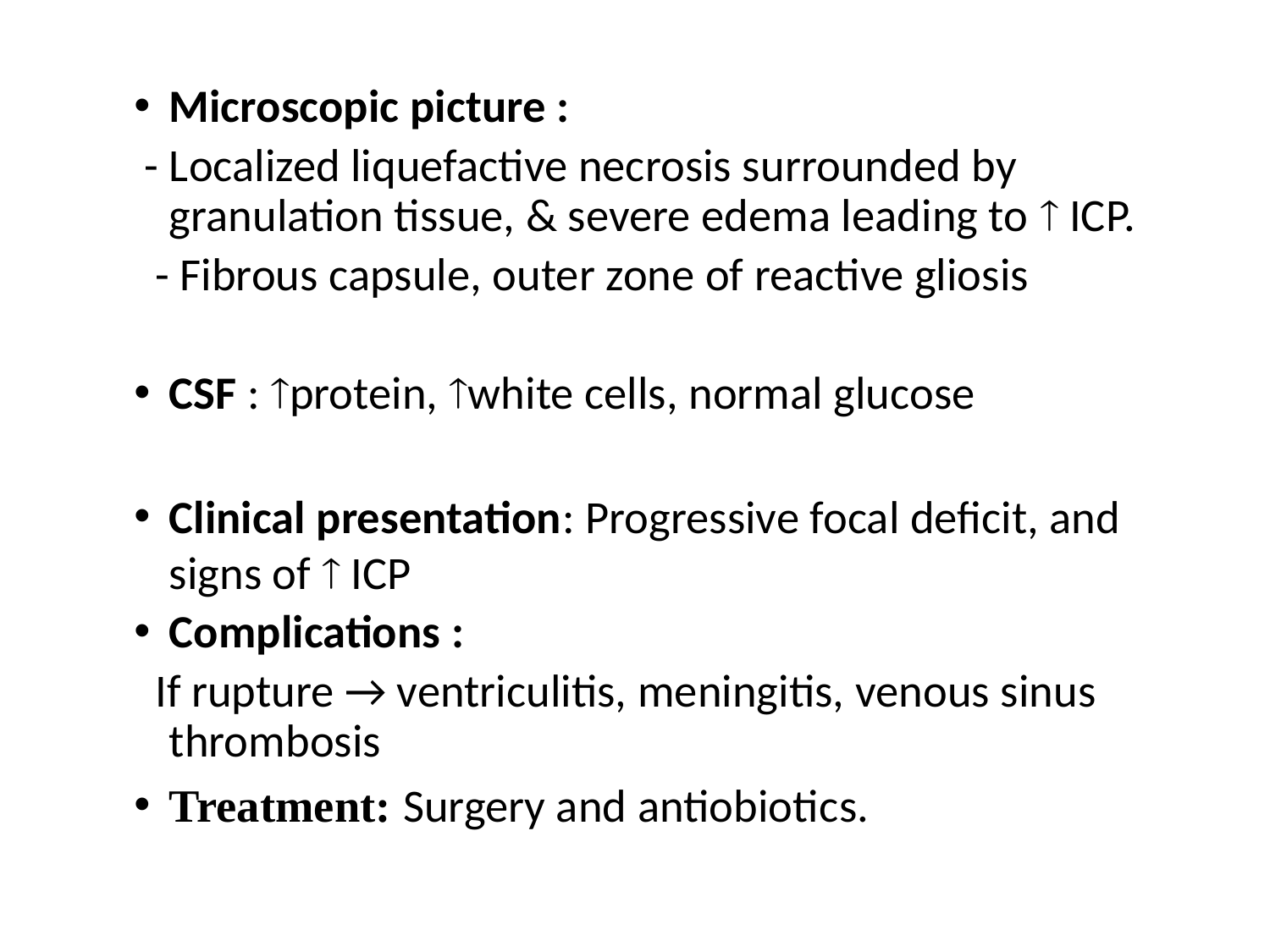

Microscopic picture :
 - Localized liquefactive necrosis surrounded by granulation tissue, & severe edema leading to ↑ ICP.
  - Fibrous capsule, outer zone of reactive gliosis

CSF : ↑protein, ↑white cells, normal glucose

Clinical presentation: Progressive focal deficit, and signs of ↑ ICP
Complications :
  If rupture → ventriculitis, meningitis, venous sinus thrombosis
Treatment: Surgery and antiobiotics.